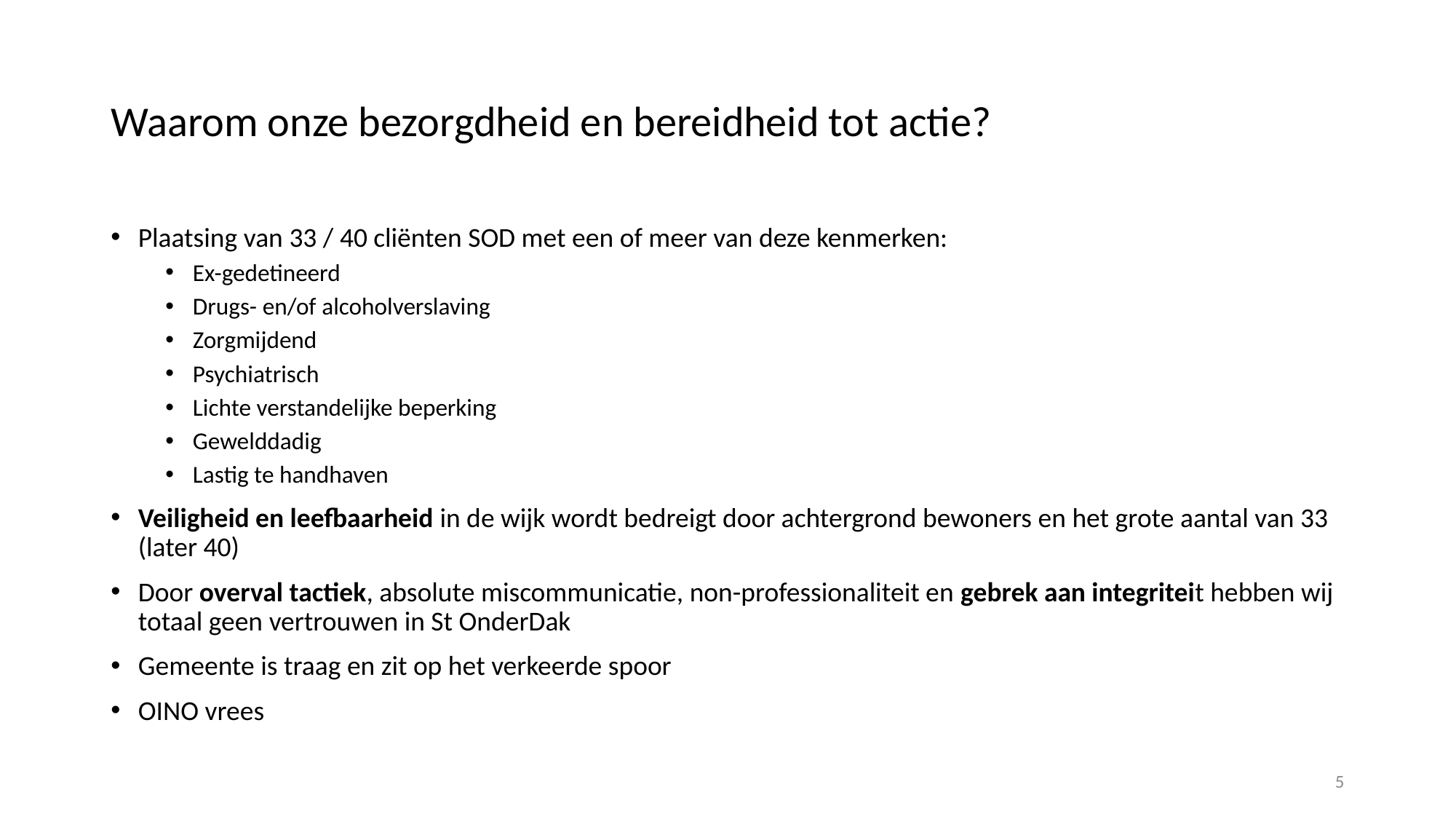

# Waarom onze bezorgdheid en bereidheid tot actie?
Plaatsing van 33 / 40 cliënten SOD met een of meer van deze kenmerken:
Ex-gedetineerd
Drugs- en/of alcoholverslaving
Zorgmijdend
Psychiatrisch
Lichte verstandelijke beperking
Gewelddadig
Lastig te handhaven
Veiligheid en leefbaarheid in de wijk wordt bedreigt door achtergrond bewoners en het grote aantal van 33 (later 40)
Door overval tactiek, absolute miscommunicatie, non-professionaliteit en gebrek aan integriteit hebben wij totaal geen vertrouwen in St OnderDak
Gemeente is traag en zit op het verkeerde spoor
OINO vrees
5